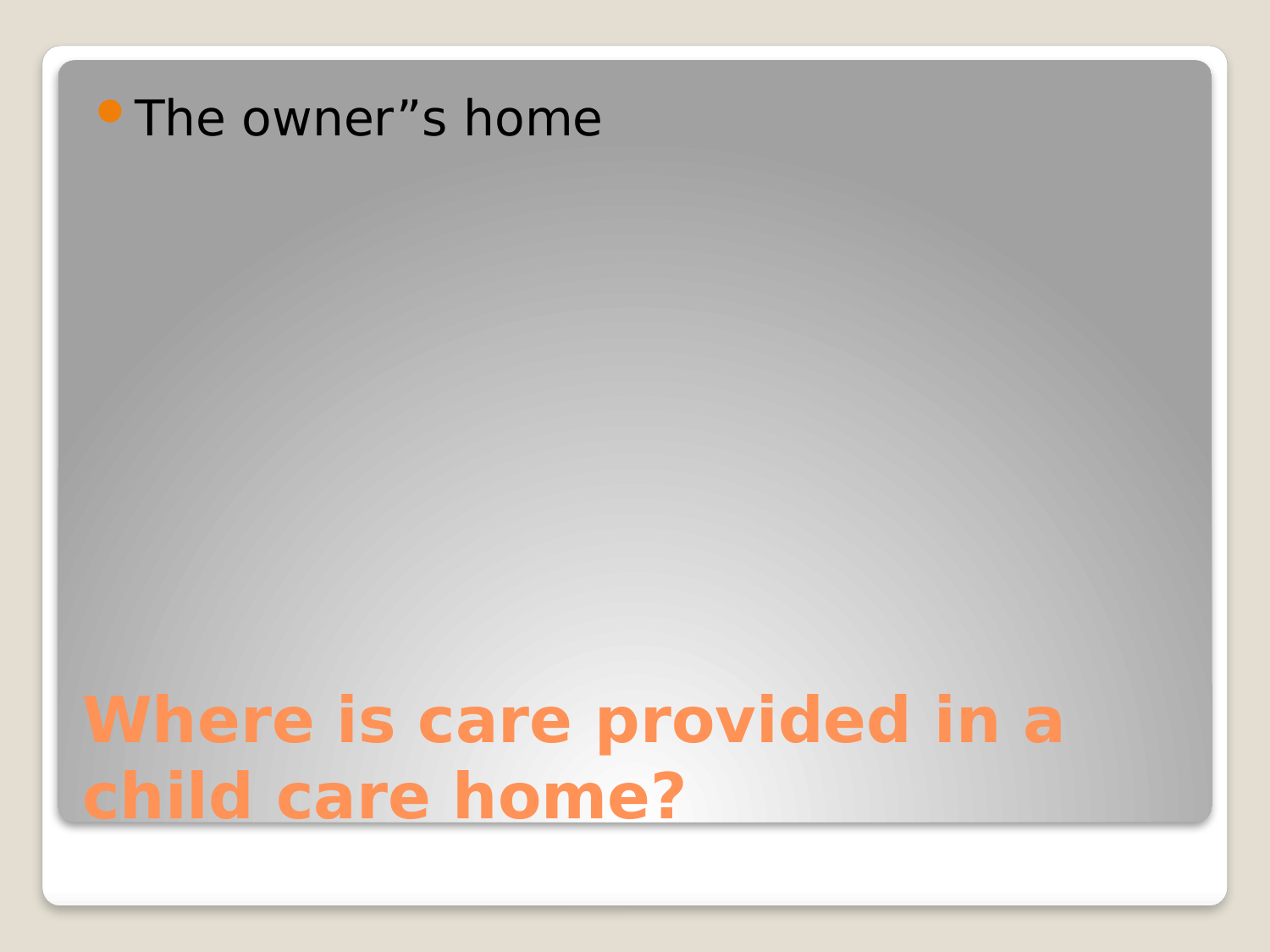

The owner”s home
# Where is care provided in a child care home?